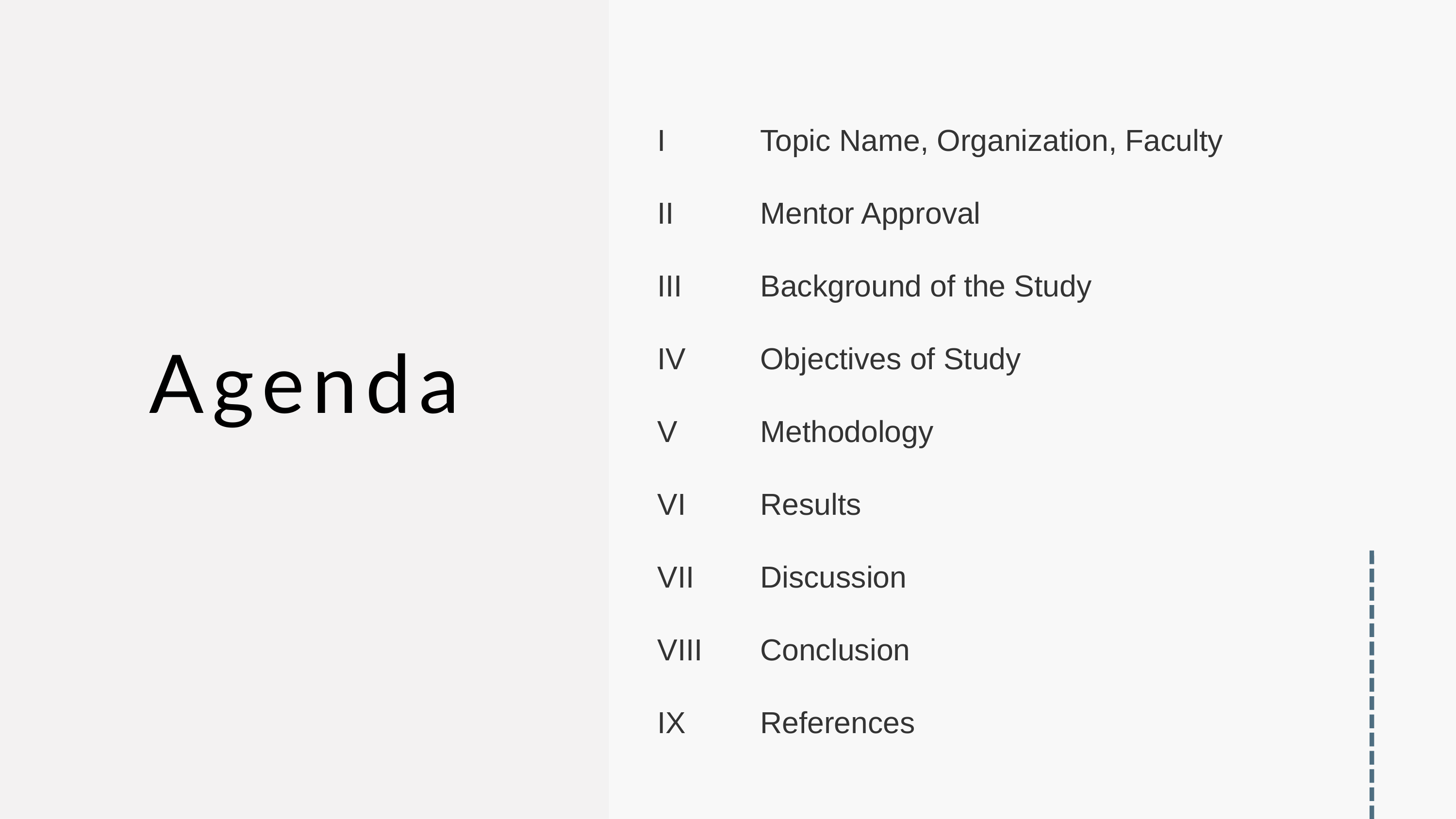

I
Topic Name, Organization, Faculty
II
Mentor Approval
III
Background of the Study
Agenda
IV
Objectives of Study
V
Methodology
VI
Results
VII
Discussion

VIII
Conclusion
IX
References